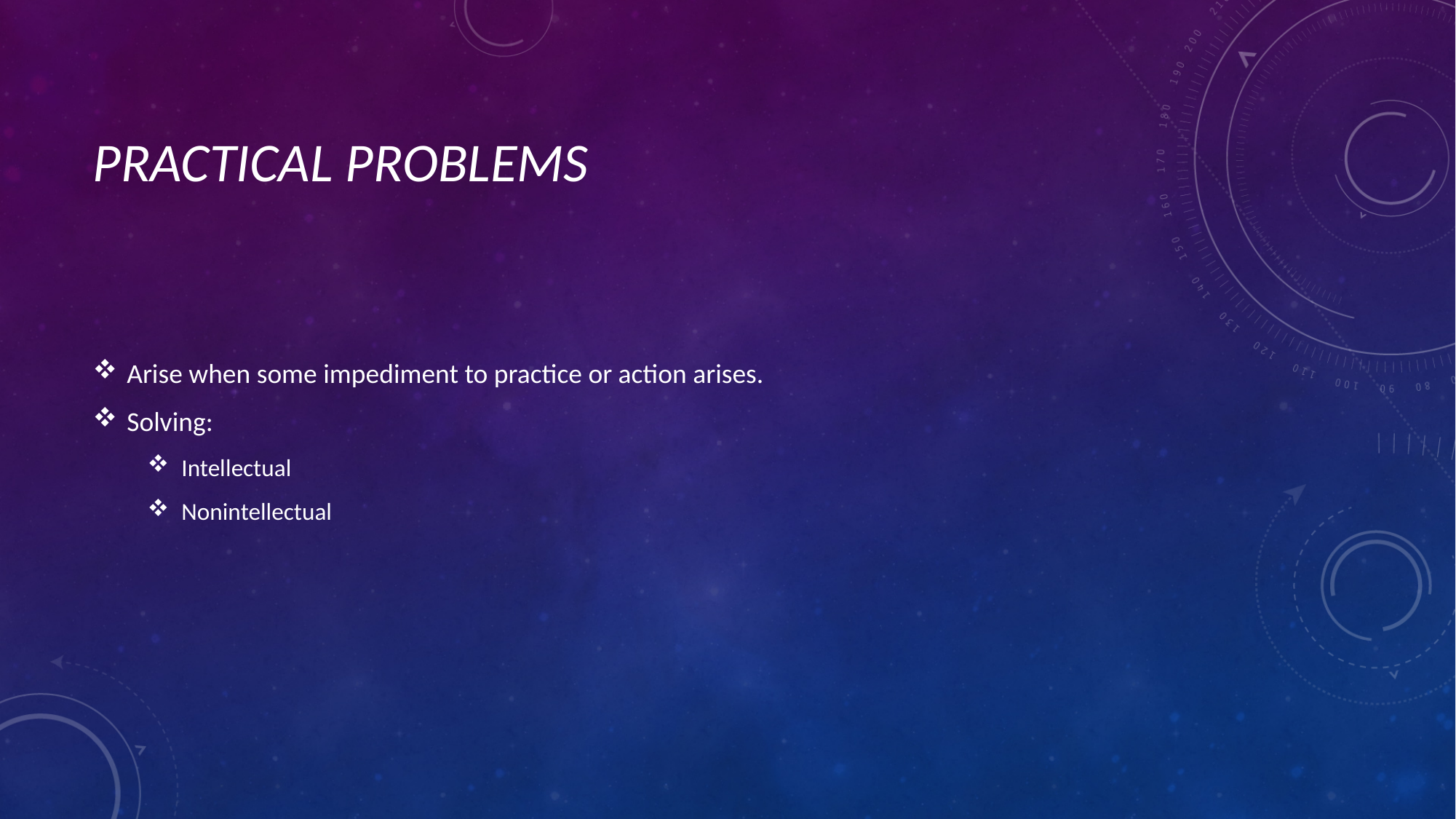

# Practical Problems
Arise when some impediment to practice or action arises.
Solving:
Intellectual
Nonintellectual